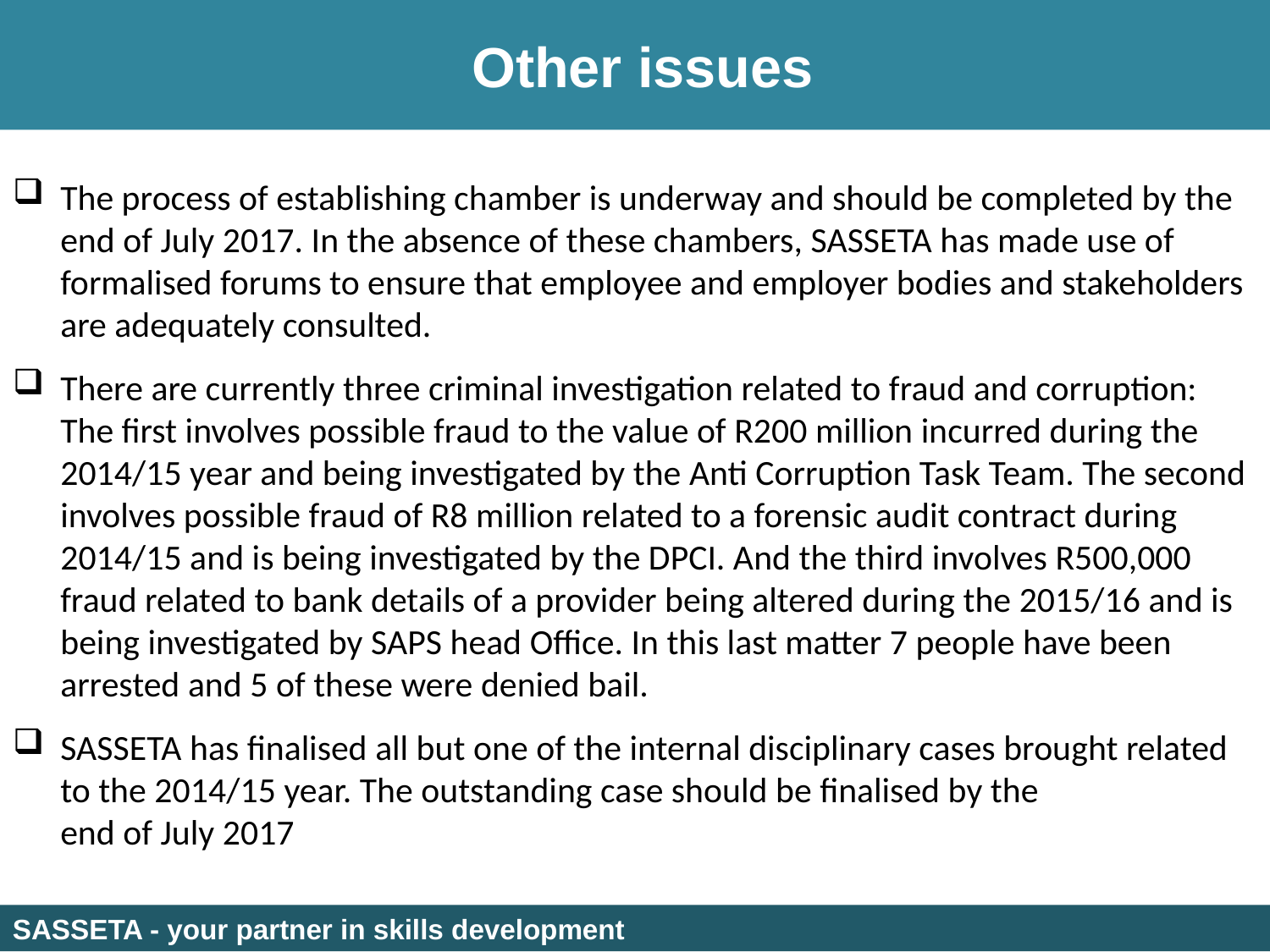

# Other issues
The process of establishing chamber is underway and should be completed by the end of July 2017. In the absence of these chambers, SASSETA has made use of formalised forums to ensure that employee and employer bodies and stakeholders are adequately consulted.
There are currently three criminal investigation related to fraud and corruption:
The first involves possible fraud to the value of R200 million incurred during the 2014/15 year and being investigated by the Anti Corruption Task Team. The second involves possible fraud of R8 million related to a forensic audit contract during 2014/15 and is being investigated by the DPCI. And the third involves R500,000 fraud related to bank details of a provider being altered during the 2015/16 and is being investigated by SAPS head Office. In this last matter 7 people have been arrested and 5 of these were denied bail.
SASSETA has finalised all but one of the internal disciplinary cases brought related to the 2014/15 year. The outstanding case should be finalised by the
end of July 2017
34
SASSETA - your partner in skills development